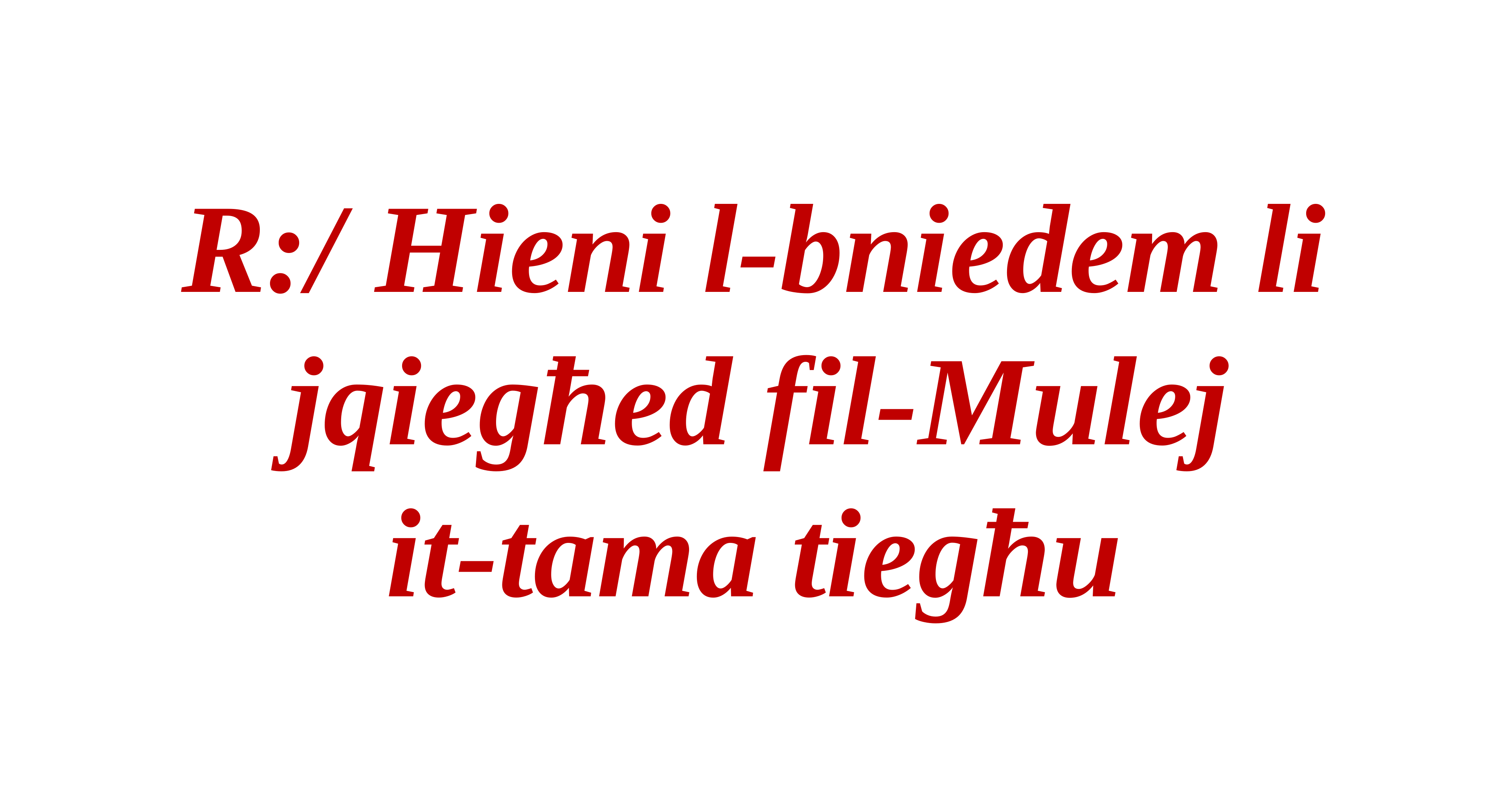

R:/ Hieni l-bniedem li jqiegħed fil-Mulej
it-tama tiegħu